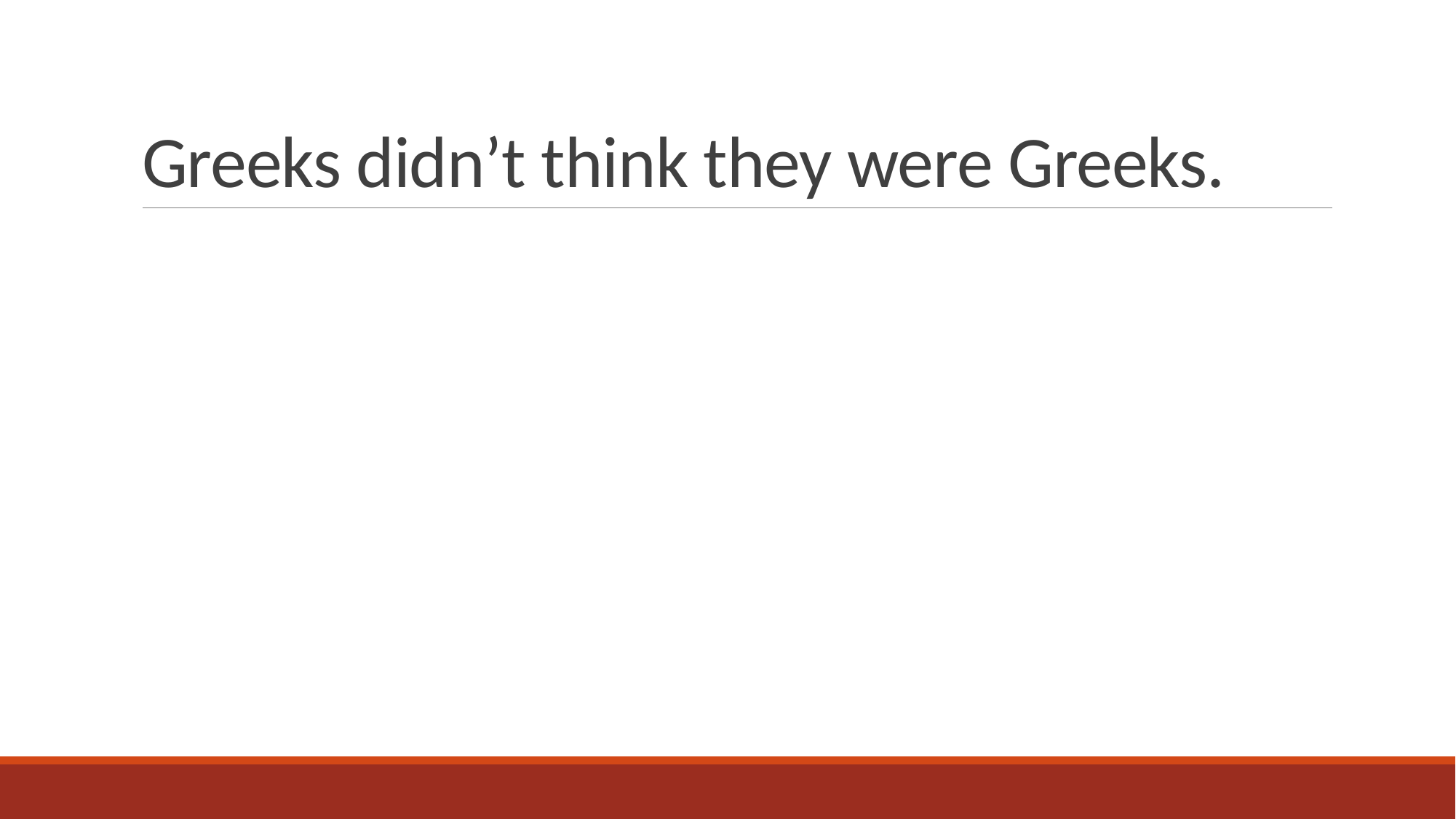

# Greeks didn’t think they were Greeks.